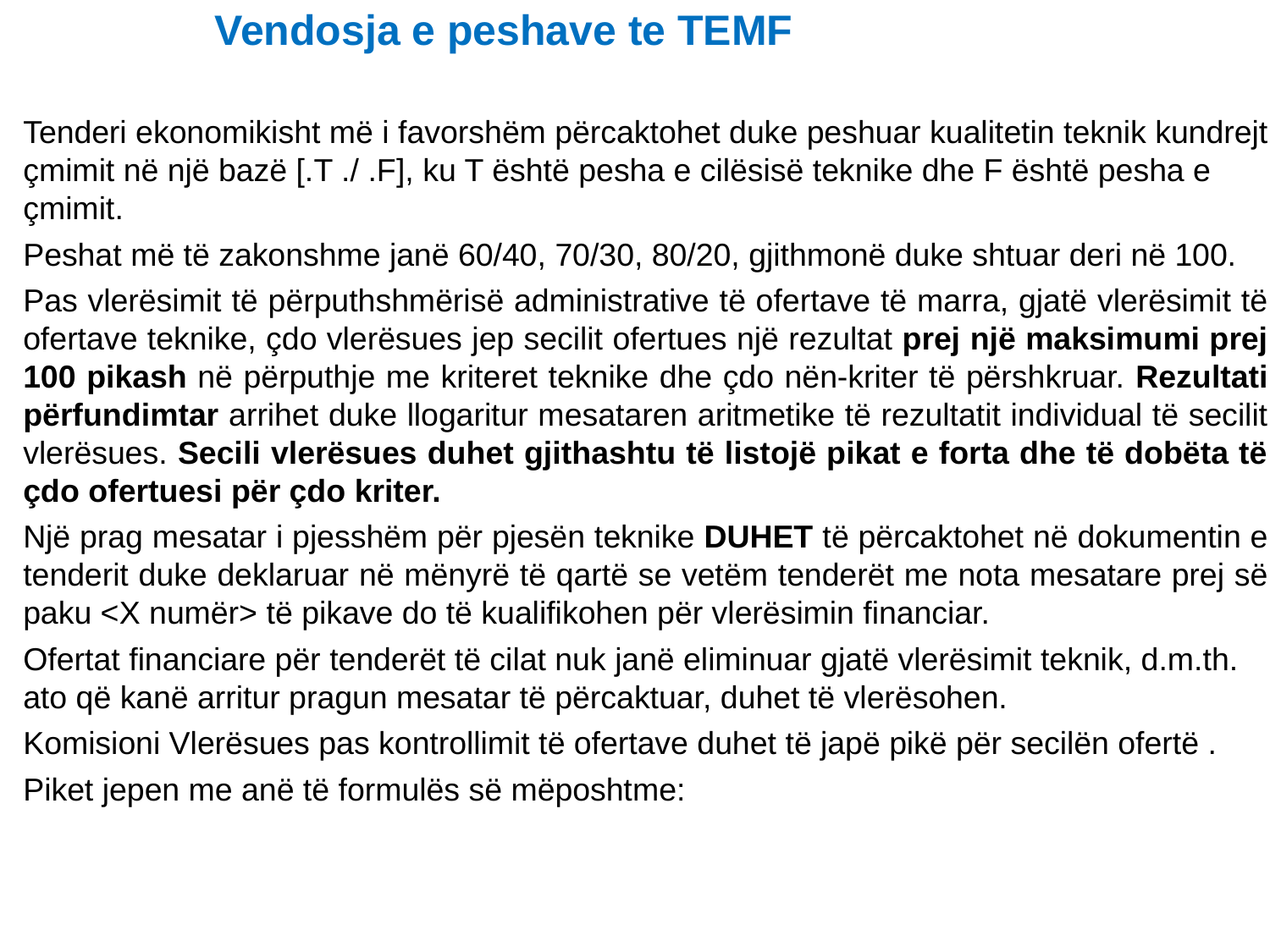

Vendosja e peshave te TEMF
Tenderi ekonomikisht më i favorshëm përcaktohet duke peshuar kualitetin teknik kundrejt çmimit në një bazë [.T ./ .F], ku T është pesha e cilësisë teknike dhe F është pesha e çmimit.
Peshat më të zakonshme janë 60/40, 70/30, 80/20, gjithmonë duke shtuar deri në 100.
Pas vlerësimit të përputhshmërisë administrative të ofertave të marra, gjatë vlerësimit të ofertave teknike, çdo vlerësues jep secilit ofertues një rezultat prej një maksimumi prej 100 pikash në përputhje me kriteret teknike dhe çdo nën-kriter të përshkruar. Rezultati përfundimtar arrihet duke llogaritur mesataren aritmetike të rezultatit individual të secilit vlerësues. Secili vlerësues duhet gjithashtu të listojë pikat e forta dhe të dobëta të çdo ofertuesi për çdo kriter.
Një prag mesatar i pjesshëm për pjesën teknike DUHET të përcaktohet në dokumentin e tenderit duke deklaruar në mënyrë të qartë se vetëm tenderët me nota mesatare prej së paku <X numër> të pikave do të kualifikohen për vlerësimin financiar.
Ofertat financiare për tenderët të cilat nuk janë eliminuar gjatë vlerësimit teknik, d.m.th. ato që kanë arritur pragun mesatar të përcaktuar, duhet të vlerësohen.
Komisioni Vlerësues pas kontrollimit të ofertave duhet të japë pikë për secilën ofertë .
Piket jepen me anë të formulës së mëposhtme: